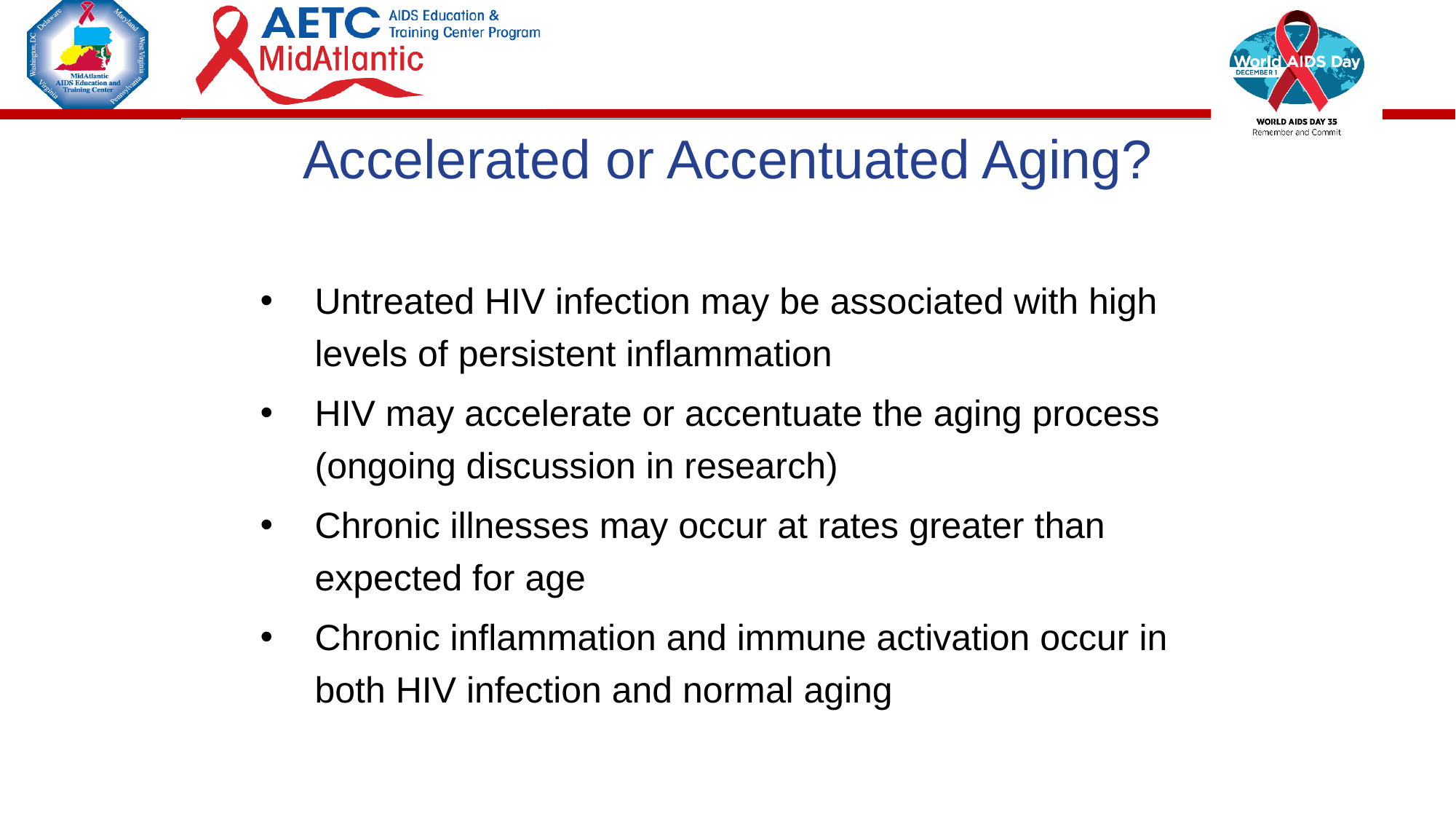

# Accelerated or Accentuated Aging?
Untreated HIV infection may be associated with high levels of persistent inflammation
HIV may accelerate or accentuate the aging process (ongoing discussion in research)
Chronic illnesses may occur at rates greater than expected for age
Chronic inflammation and immune activation occur in both HIV infection and normal aging